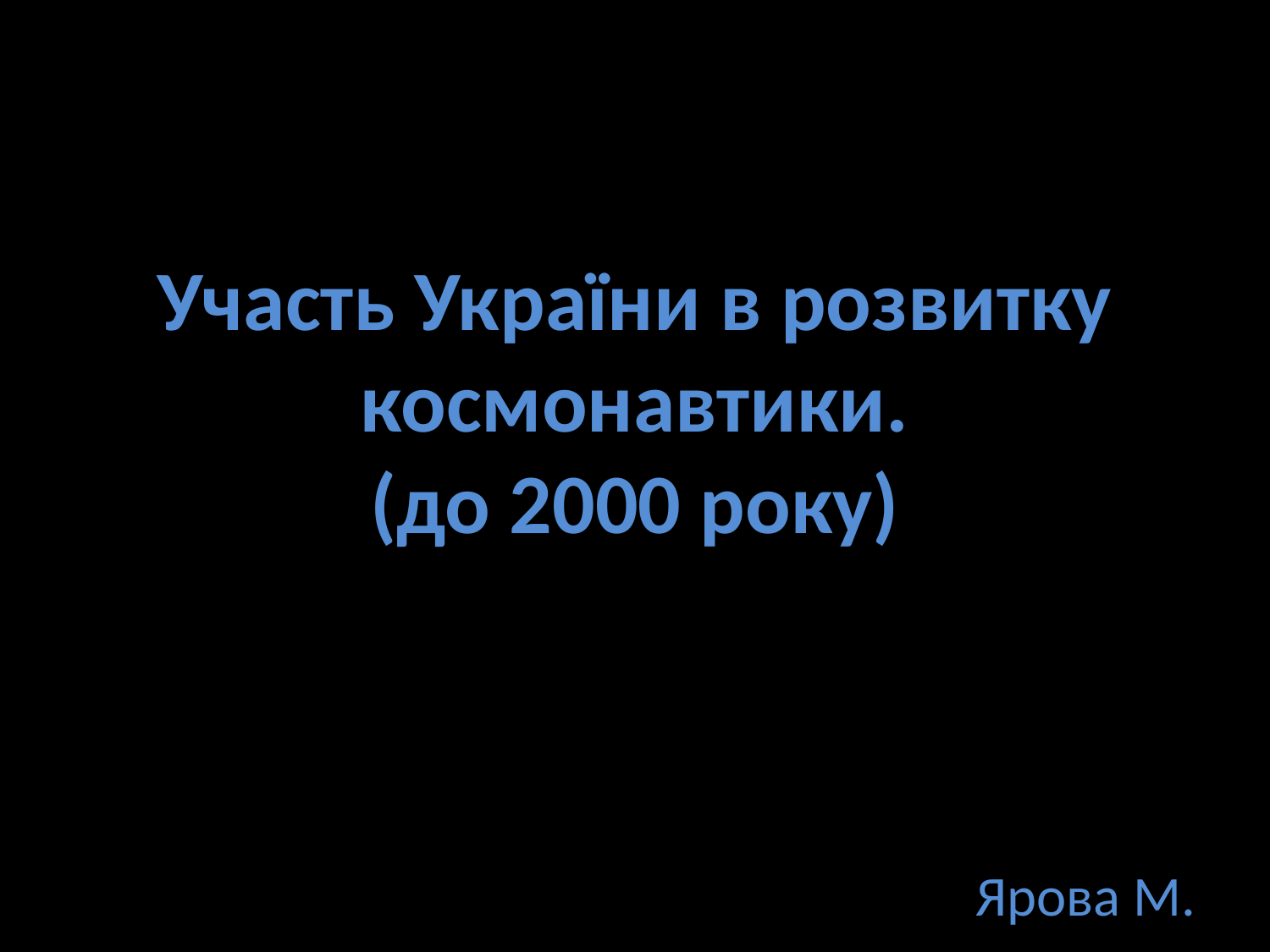

# Участь України в розвитку космонавтики. (до 2000 року)
                                         Ярова М.